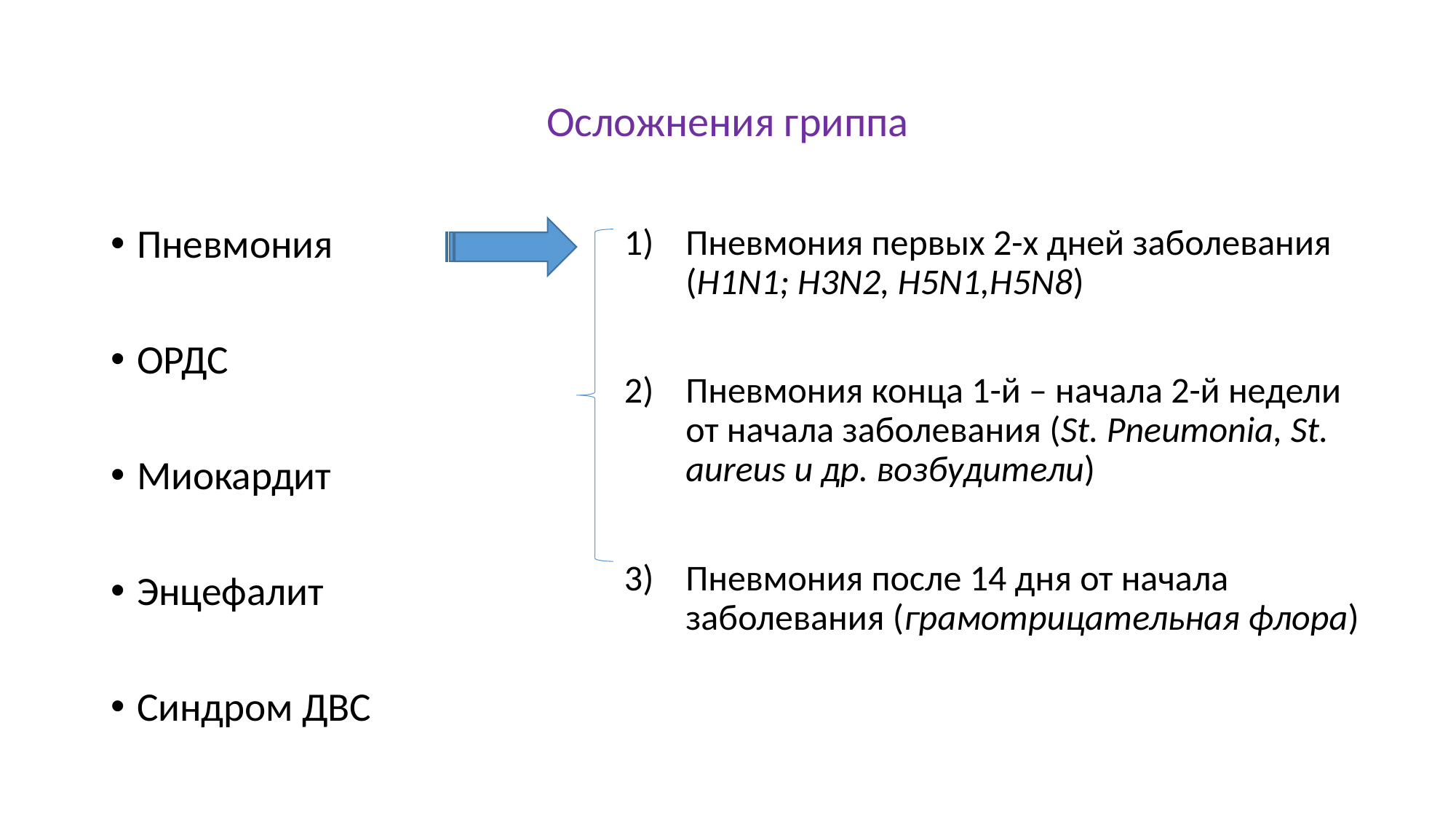

# Осложнения гриппа
Пневмония

ОРДС

Миокардит

Энцефалит

Синдром ДВС

Пневмония первых 2-х дней заболевания (H1N1; H3N2, H5N1,H5N8)

Пневмония конца 1-й – начала 2-й недели от начала заболевания (St. Pneumonia, St. aureus и др. возбудители)

Пневмония после 14 дня от начала заболевания (грамотрицательная флора)